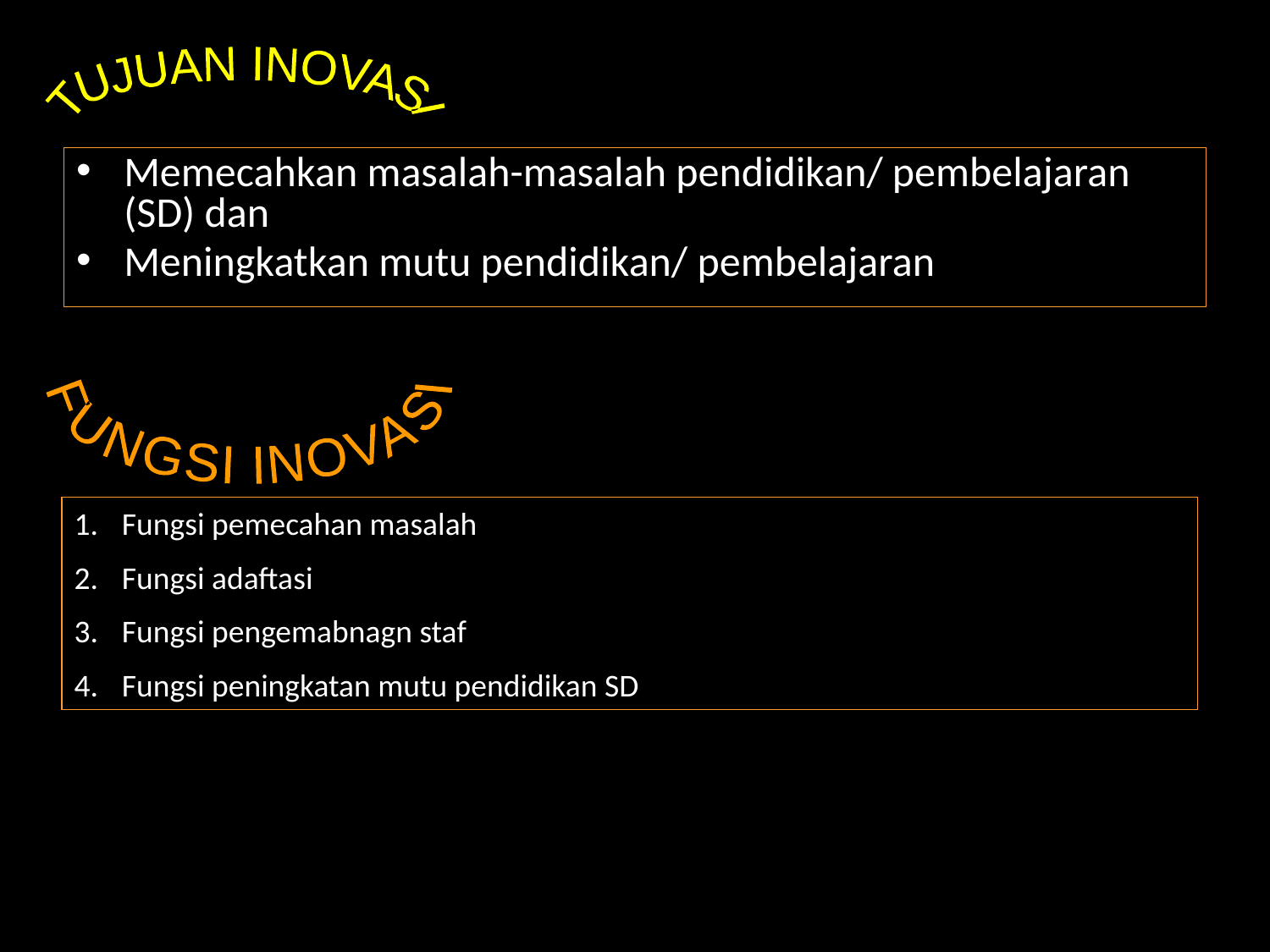

TUJUAN INOVASI
Memecahkan masalah-masalah pendidikan/ pembelajaran (SD) dan
Meningkatkan mutu pendidikan/ pembelajaran
FUNGSI INOVASI
Fungsi pemecahan masalah
Fungsi adaftasi
Fungsi pengemabnagn staf
Fungsi peningkatan mutu pendidikan SD